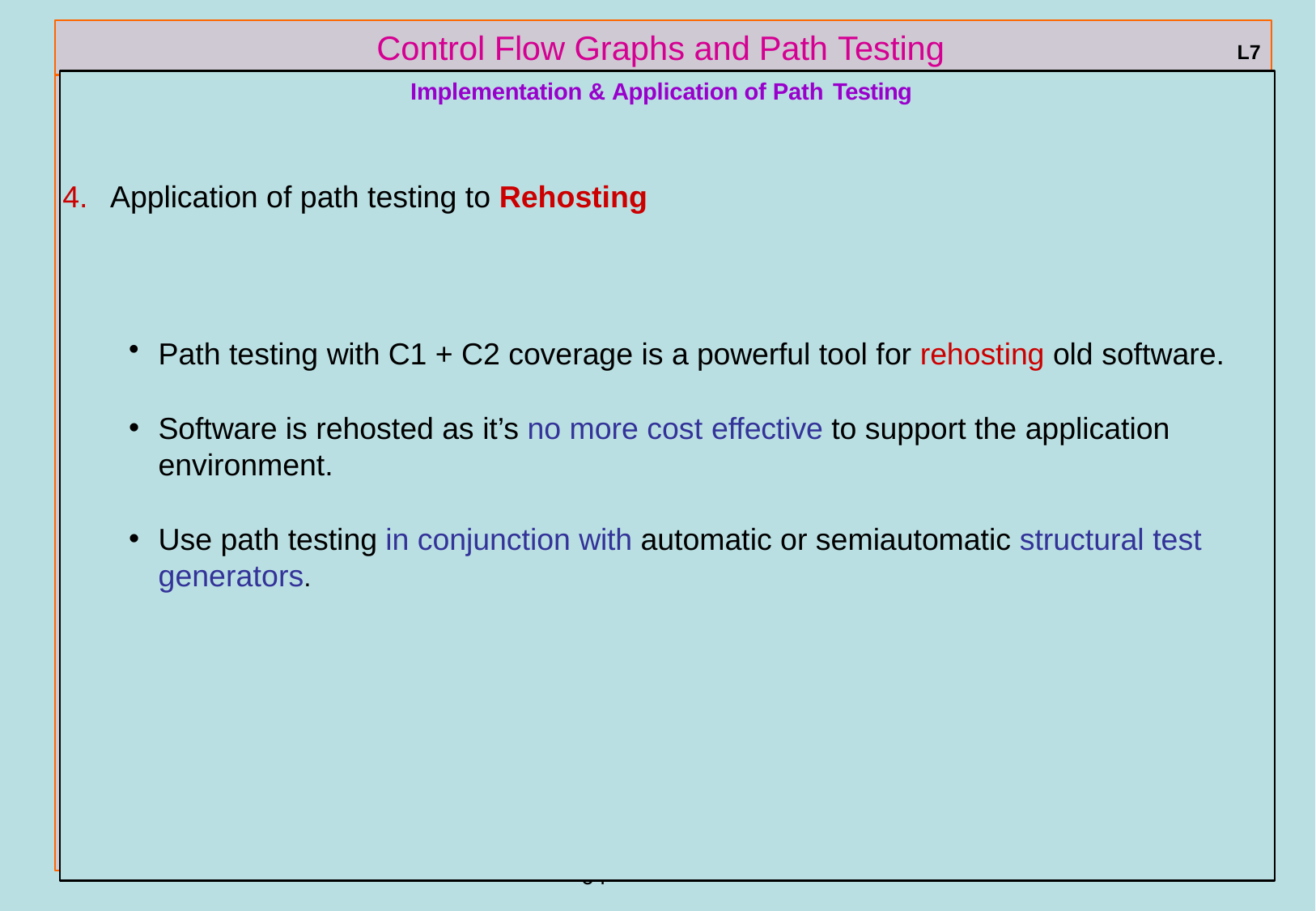

# Control Flow Graphs and Path Testing
L7

Implementation & Application of Path Testing

4.	Application of path testing to Rehosting
Path testing with C1 + C2 coverage is a powerful tool for rehosting old software.

Software is rehosted as it’s no more cost effective to support the application
environment.

Use path testing in conjunction with automatic or semiautomatic structural test
generators.
ref boris beizer	64